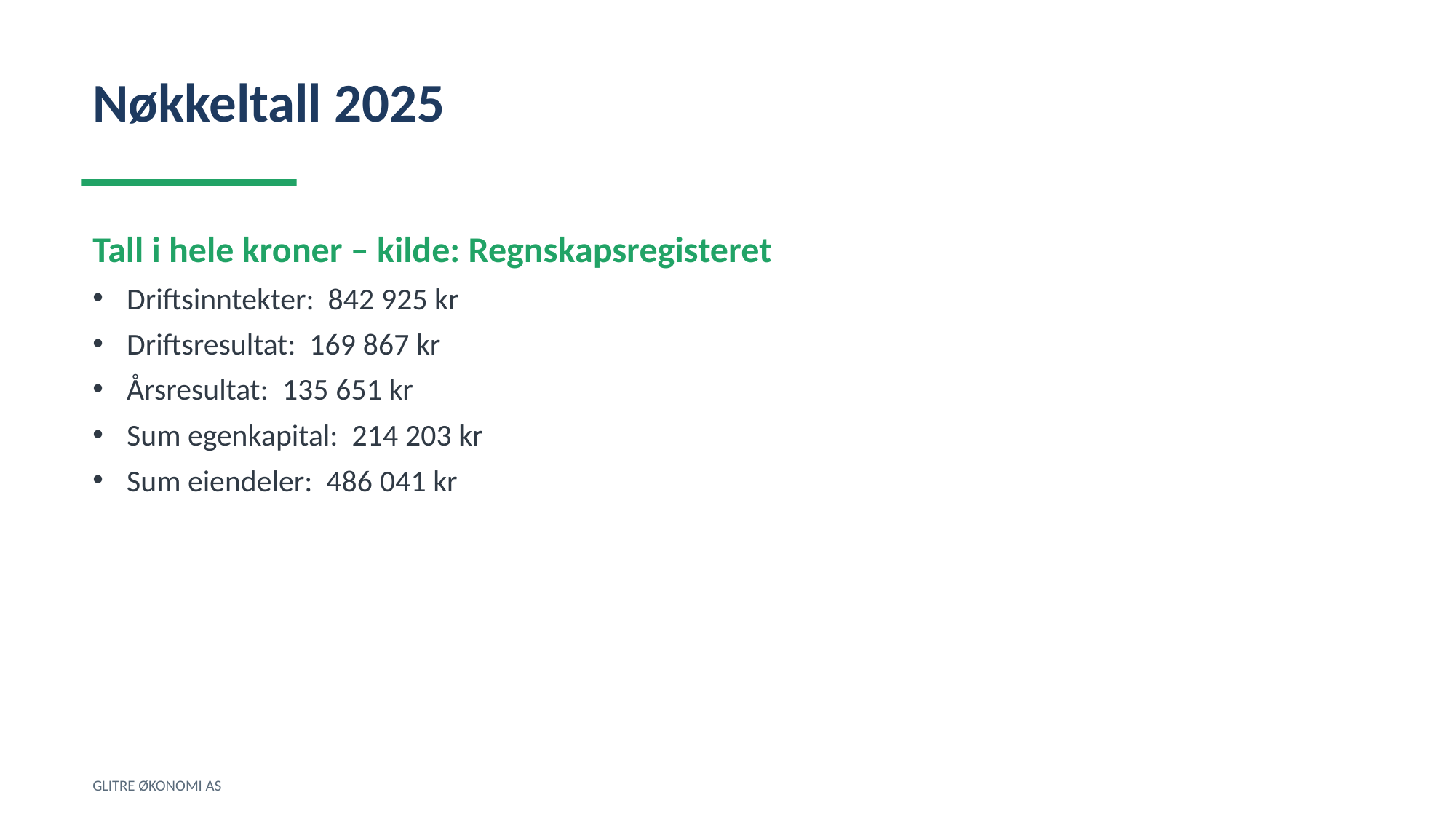

Nøkkeltall 2025

Tall i hele kroner – kilde: Regnskapsregisteret
Driftsinntekter:  842 925 kr
Driftsresultat:  169 867 kr
Årsresultat:  135 651 kr
Sum egenkapital:  214 203 kr
Sum eiendeler:  486 041 kr
GLITRE ØKONOMI AS